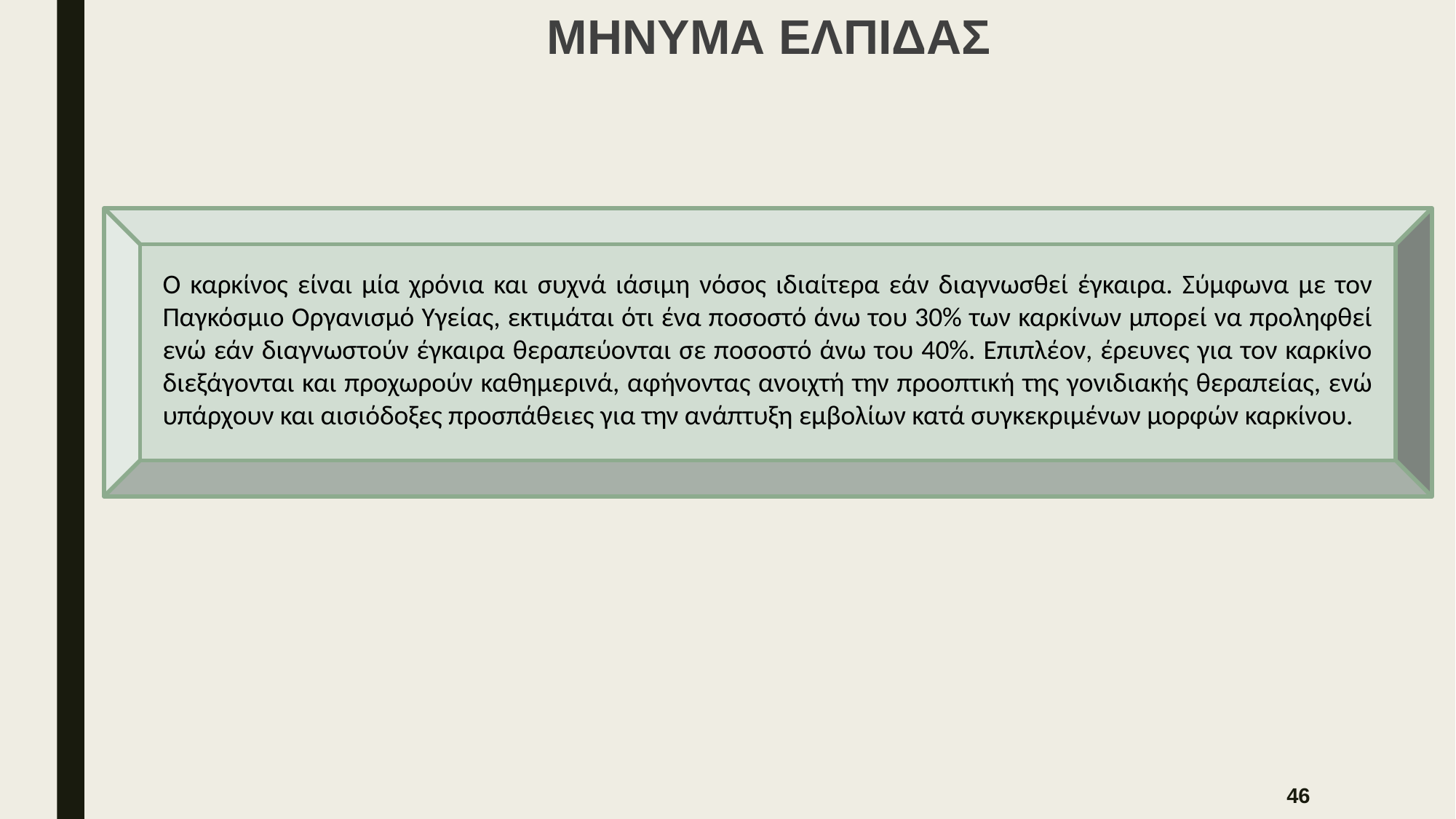

ΜΗΝΥΜΑ ΕΛΠΙΔΑΣ

Ο καρκίνος είναι μία χρόνια και συχνά ιάσιμη νόσος ιδιαίτερα εάν διαγνωσθεί έγκαιρα. Σύμφωνα με τον Παγκόσμιο Οργανισμό Υγείας, εκτιμάται ότι ένα ποσοστό άνω του 30% των καρκίνων μπορεί να προληφθεί ενώ εάν διαγνωστούν έγκαιρα θεραπεύονται σε ποσοστό άνω του 40%. Επιπλέον, έρευνες για τον καρκίνο διεξάγονται και προχωρούν καθημερινά, αφήνοντας ανοιχτή την προοπτική της γονιδιακής θεραπείας, ενώ υπάρχουν και αισιόδοξες προσπάθειες για την ανάπτυξη εμβολίων κατά συγκεκριμένων μορφών καρκίνου.
46